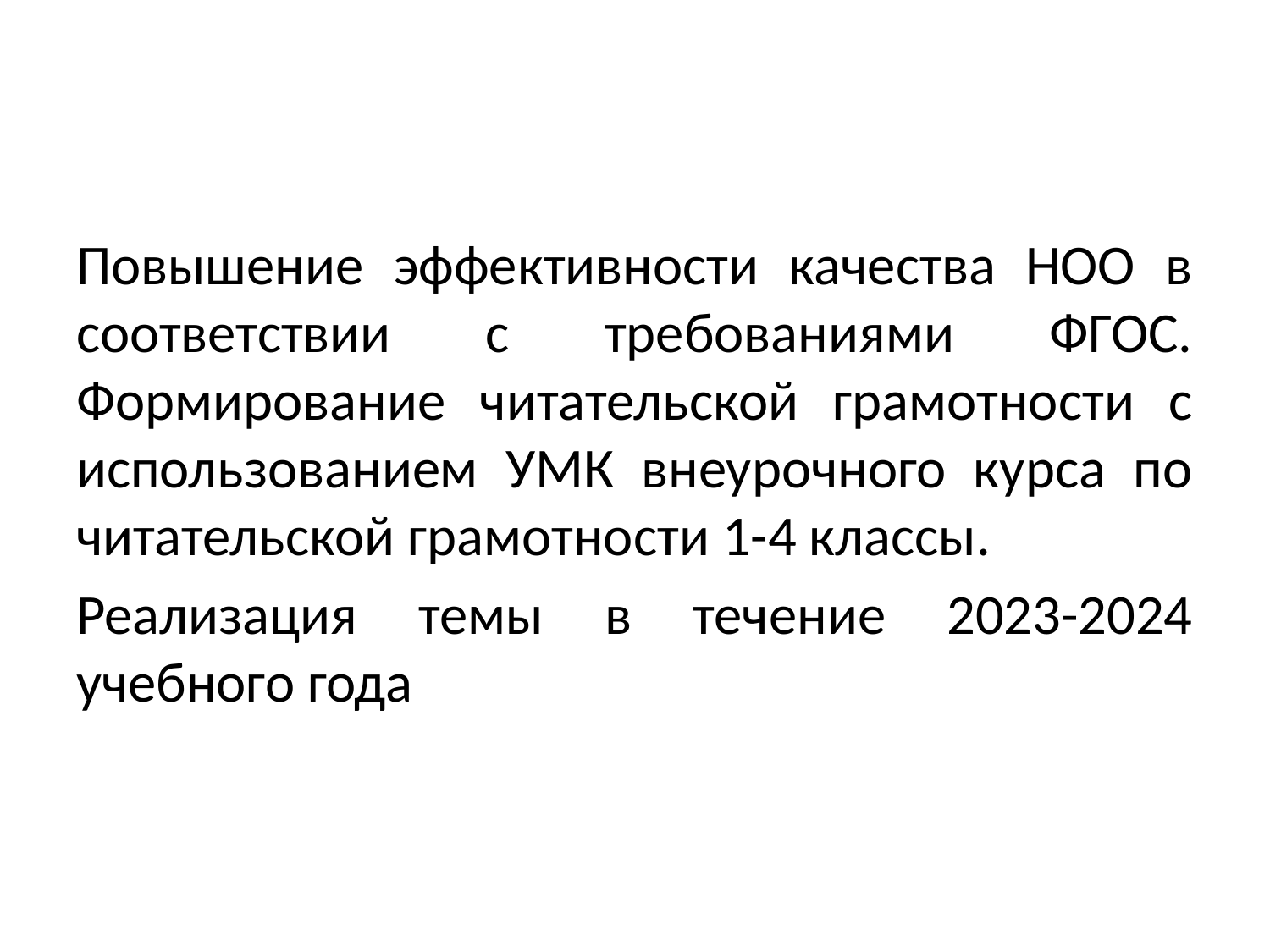

Повышение эффективности качества НОО в соответствии с требованиями ФГОС. Формирование читательской грамотности с использованием УМК внеурочного курса по читательской грамотности 1-4 классы.
Реализация темы в течение 2023-2024 учебного года